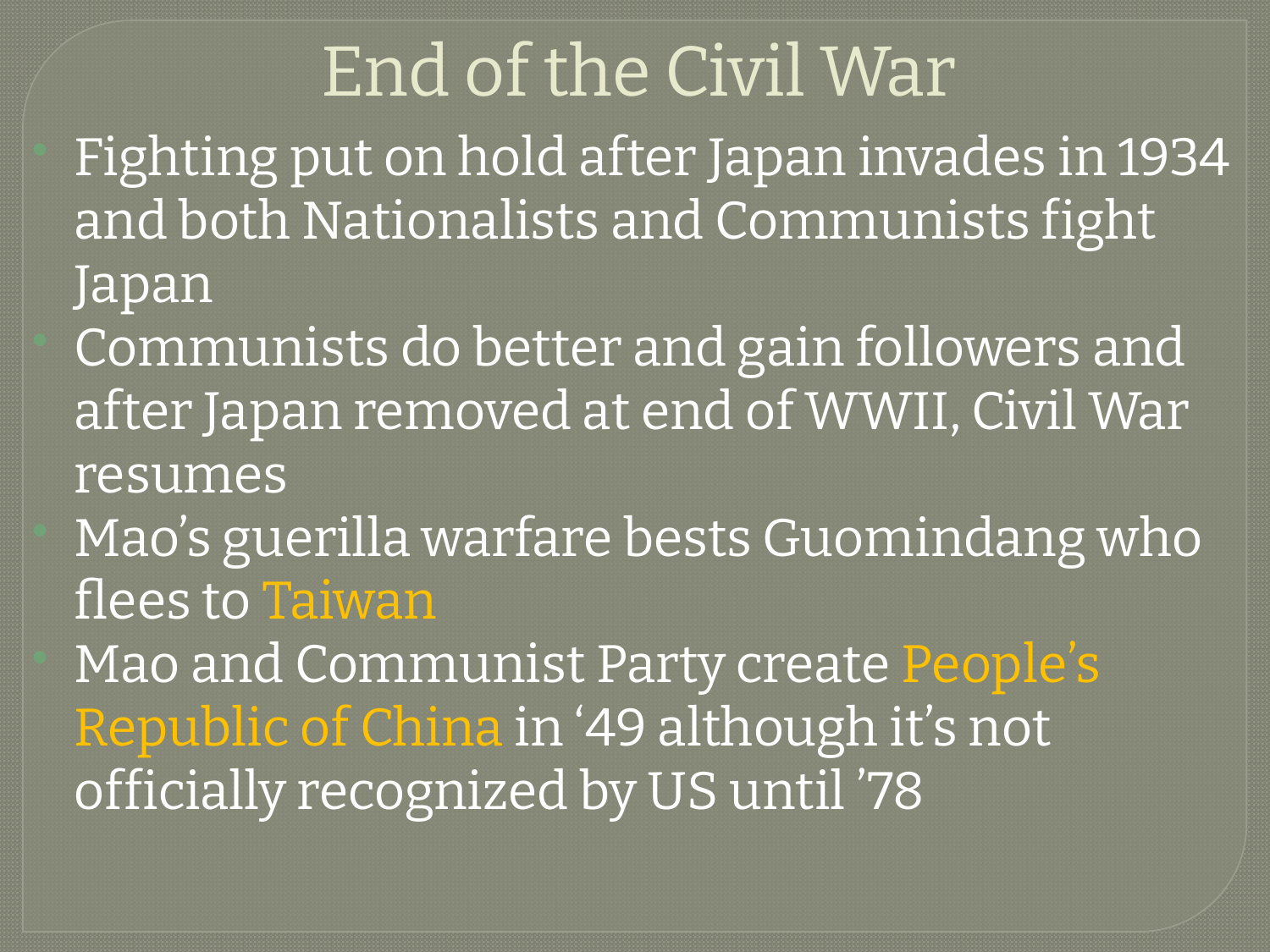

End of the Civil War
Fighting put on hold after Japan invades in 1934 and both Nationalists and Communists fight Japan
Communists do better and gain followers and after Japan removed at end of WWII, Civil War resumes
Mao’s guerilla warfare bests Guomindang who flees to Taiwan
Mao and Communist Party create People’s Republic of China in ‘49 although it’s not officially recognized by US until ’78